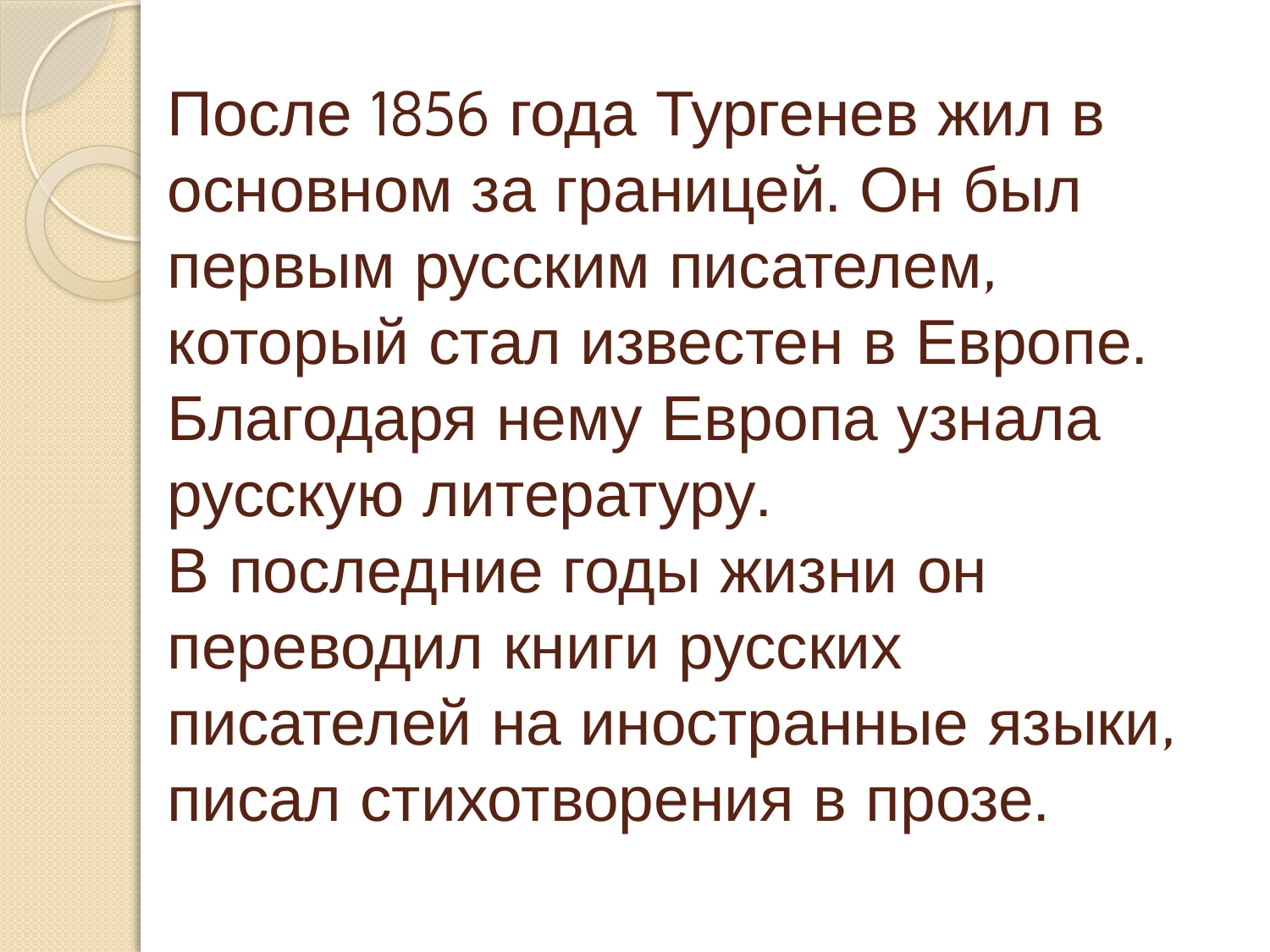

# После 1856 года Тургенев жил в основном за границей. Он был первым русским писателем, который стал известен в Европе. Благодаря нему Европа узнала русскую литературу. В последние годы жизни он переводил книги русских писателей на иностранные языки, писал стихотворения в прозе.